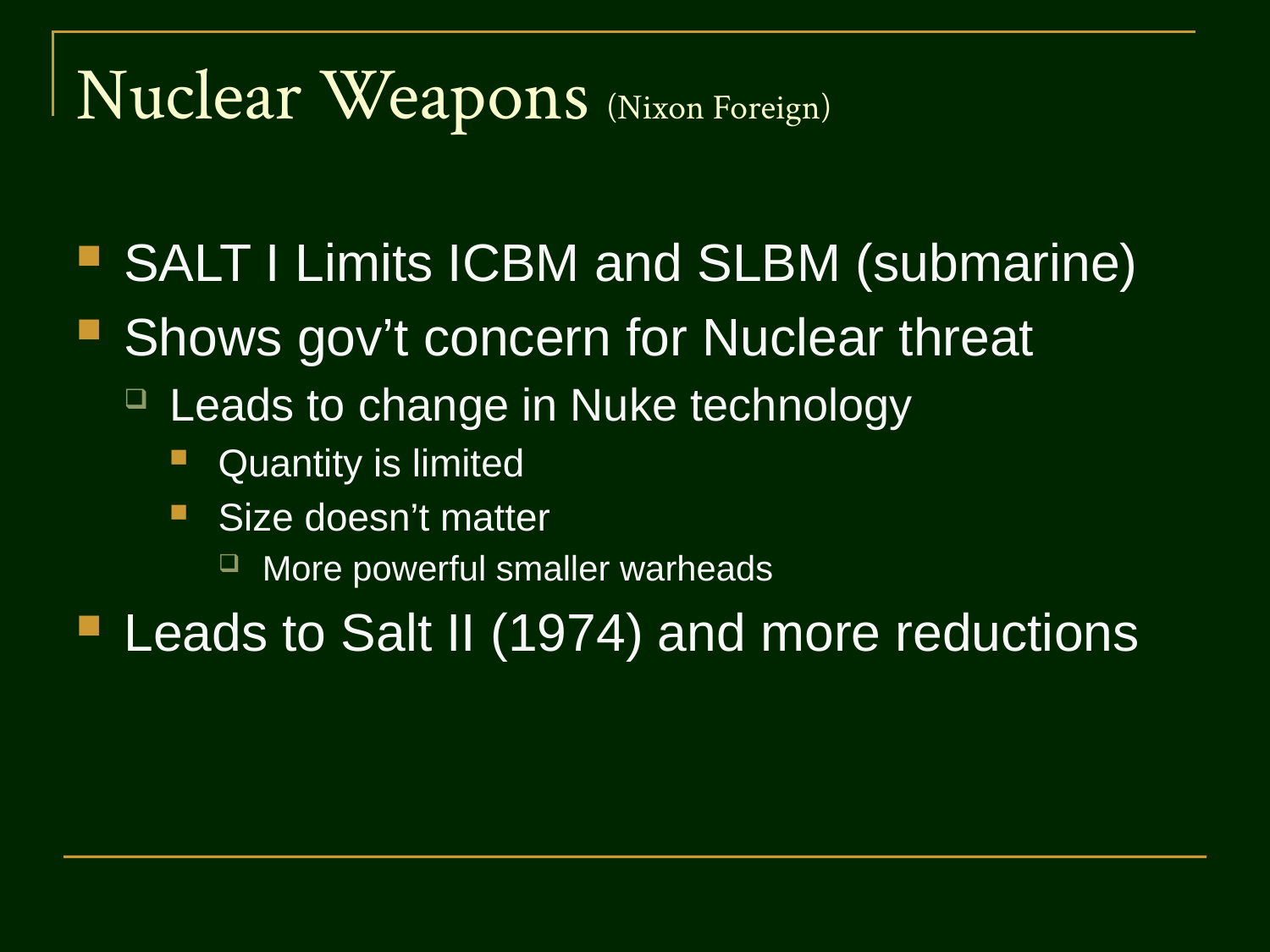

# Nuclear Weapons (Nixon Foreign)
SALT I Limits ICBM and SLBM (submarine)
Shows gov’t concern for Nuclear threat
Leads to change in Nuke technology
Quantity is limited
Size doesn’t matter
More powerful smaller warheads
Leads to Salt II (1974) and more reductions